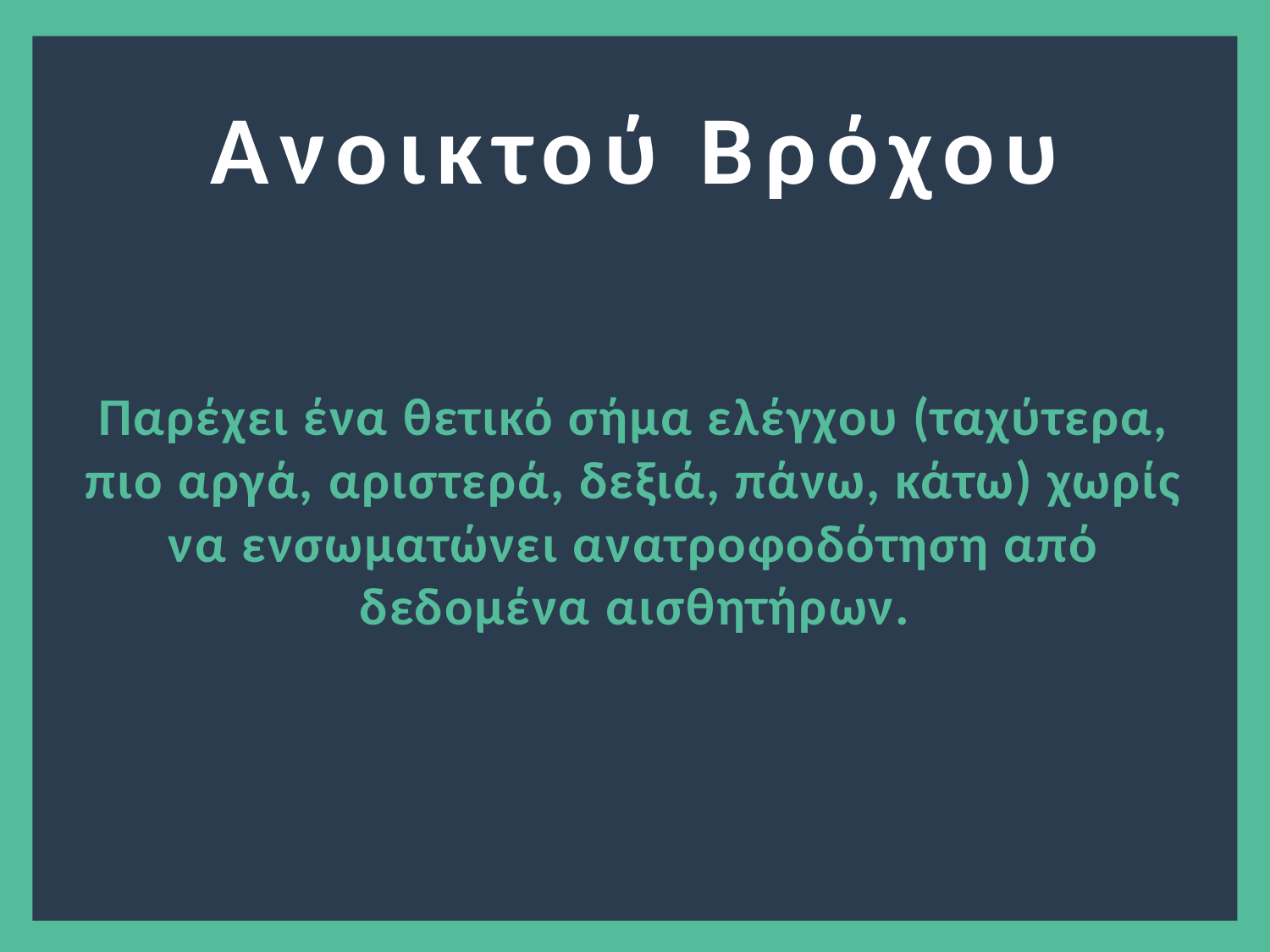

Ανοικτού Βρόχου
Παρέχει ένα θετικό σήμα ελέγχου (ταχύτερα, πιο αργά, αριστερά, δεξιά, πάνω, κάτω) χωρίς να ενσωματώνει ανατροφοδότηση από δεδομένα αισθητήρων.
5